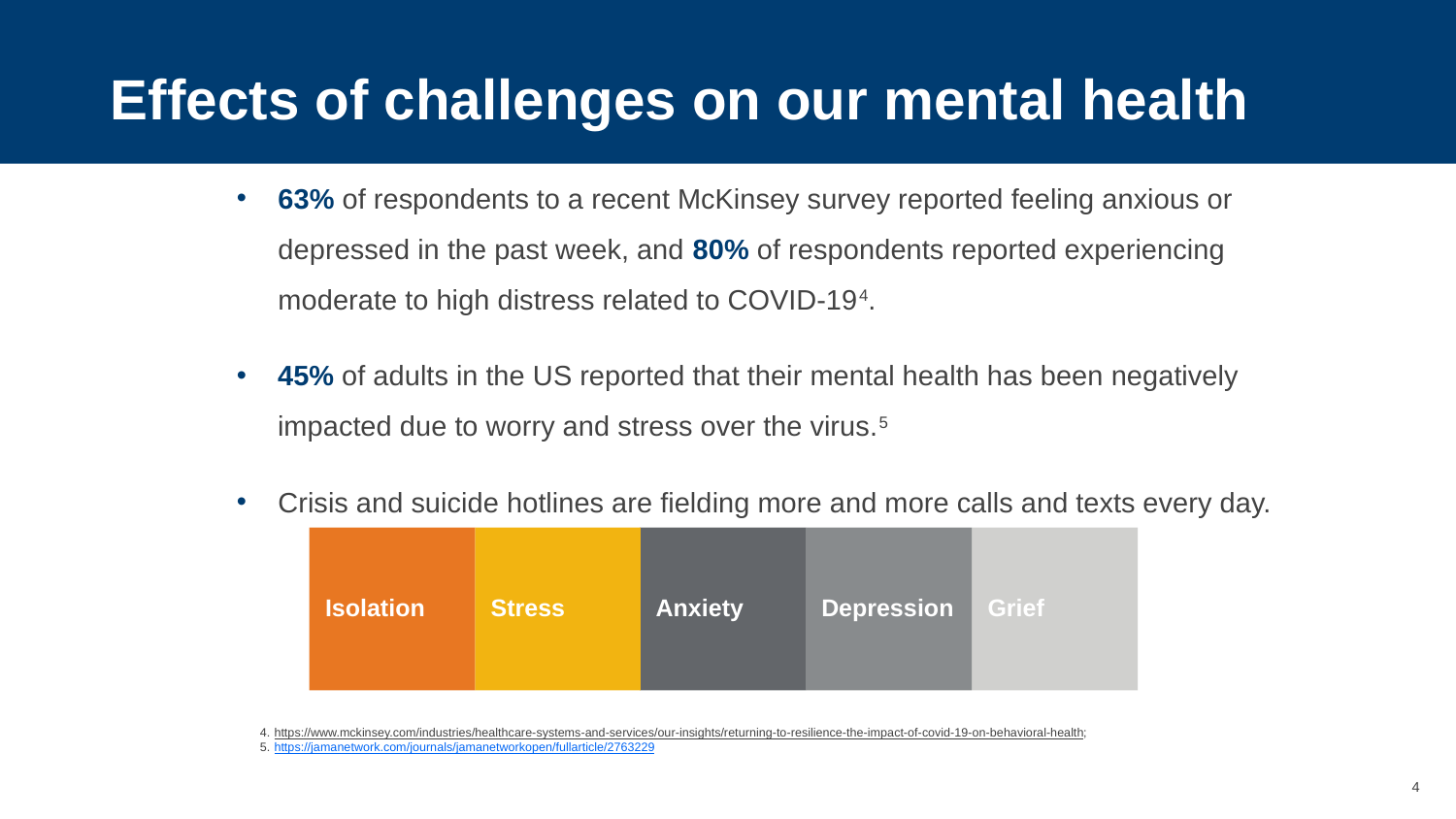

Effects of challenges on our mental health
63% of respondents to a recent McKinsey survey reported feeling anxious or depressed in the past week, and 80% of respondents reported experiencing moderate to high distress related to COVID-194.
45% of adults in the US reported that their mental health has been negatively impacted due to worry and stress over the virus.5
Crisis and suicide hotlines are fielding more and more calls and texts every day.
Depression
Isolation
Stress
Anxiety
Grief
https://www.mckinsey.com/industries/healthcare-systems-and-services/our-insights/returning-to-resilience-the-impact-of-covid-19-on-behavioral-health;
https://jamanetwork.com/journals/jamanetworkopen/fullarticle/2763229
4